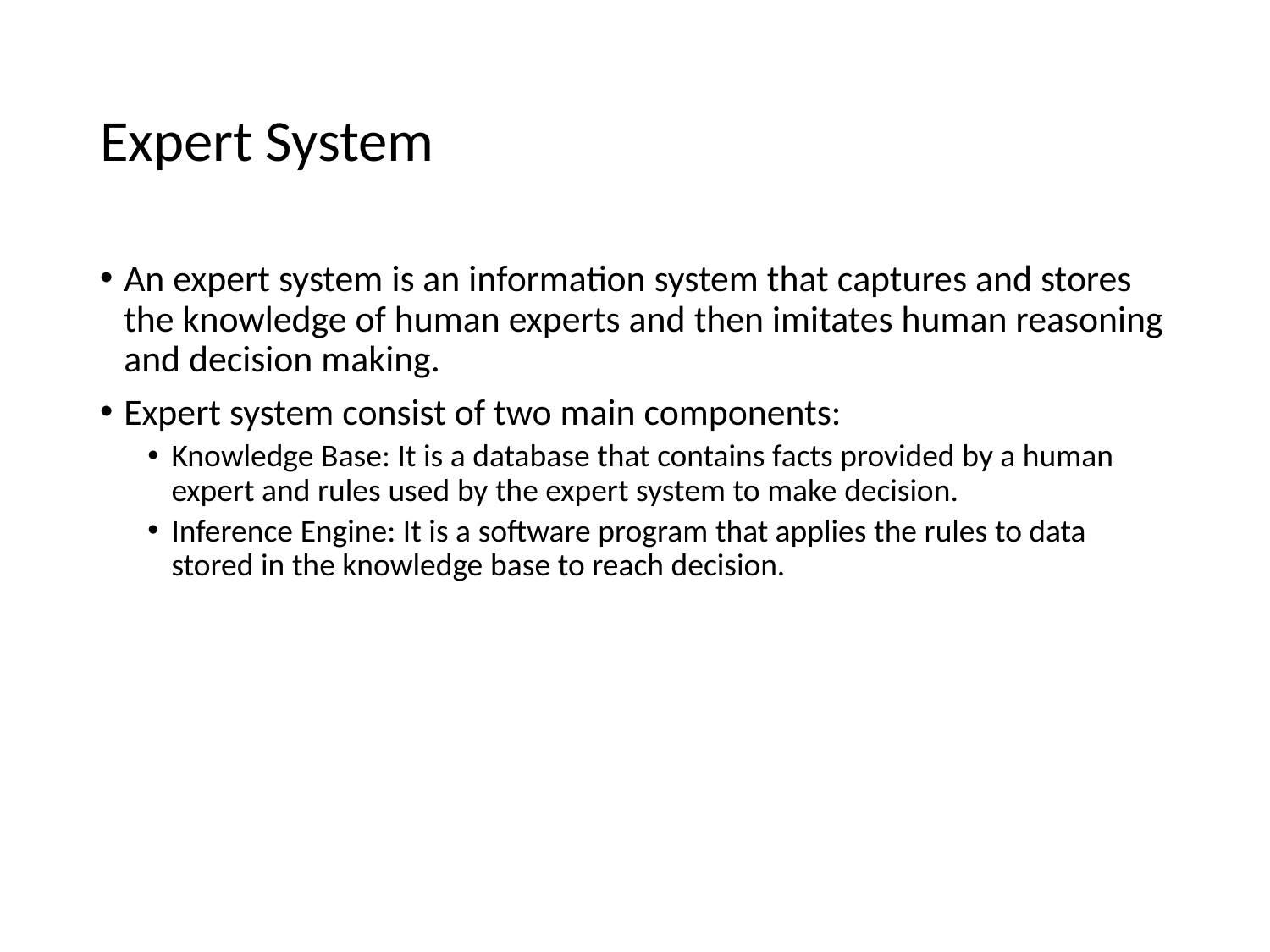

# Expert System
An expert system is an information system that captures and stores the knowledge of human experts and then imitates human reasoning and decision making.
Expert system consist of two main components:
Knowledge Base: It is a database that contains facts provided by a human expert and rules used by the expert system to make decision.
Inference Engine: It is a software program that applies the rules to data stored in the knowledge base to reach decision.